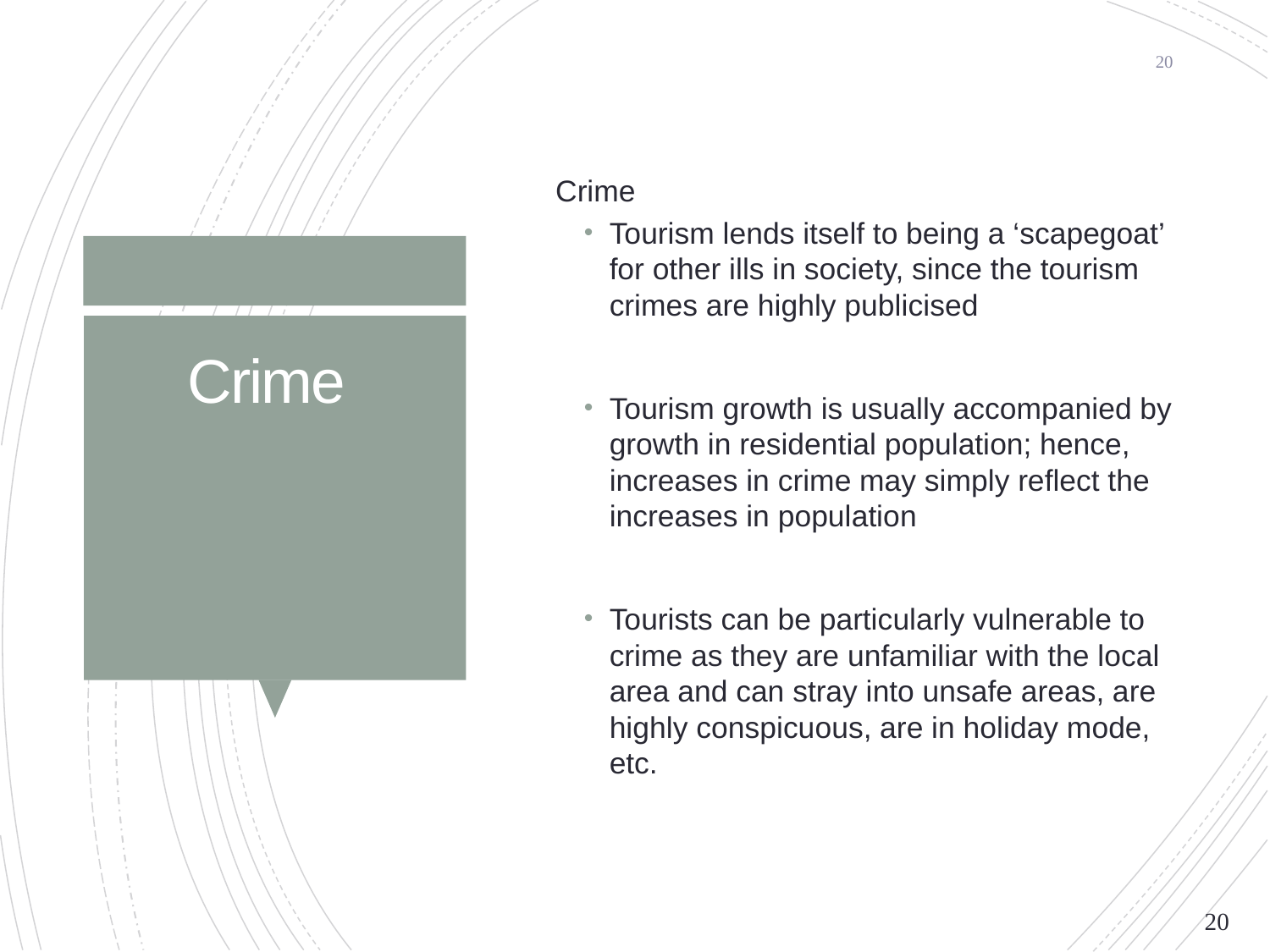

20
Crime
Tourism lends itself to being a ‘scapegoat’ for other ills in society, since the tourism crimes are highly publicised

Tourism growth is usually accompanied by growth in residential population; hence, increases in crime may simply reflect the increases in population

Tourists can be particularly vulnerable to crime as they are unfamiliar with the local area and can stray into unsafe areas, are highly conspicuous, are in holiday mode, etc.

# Crime
20